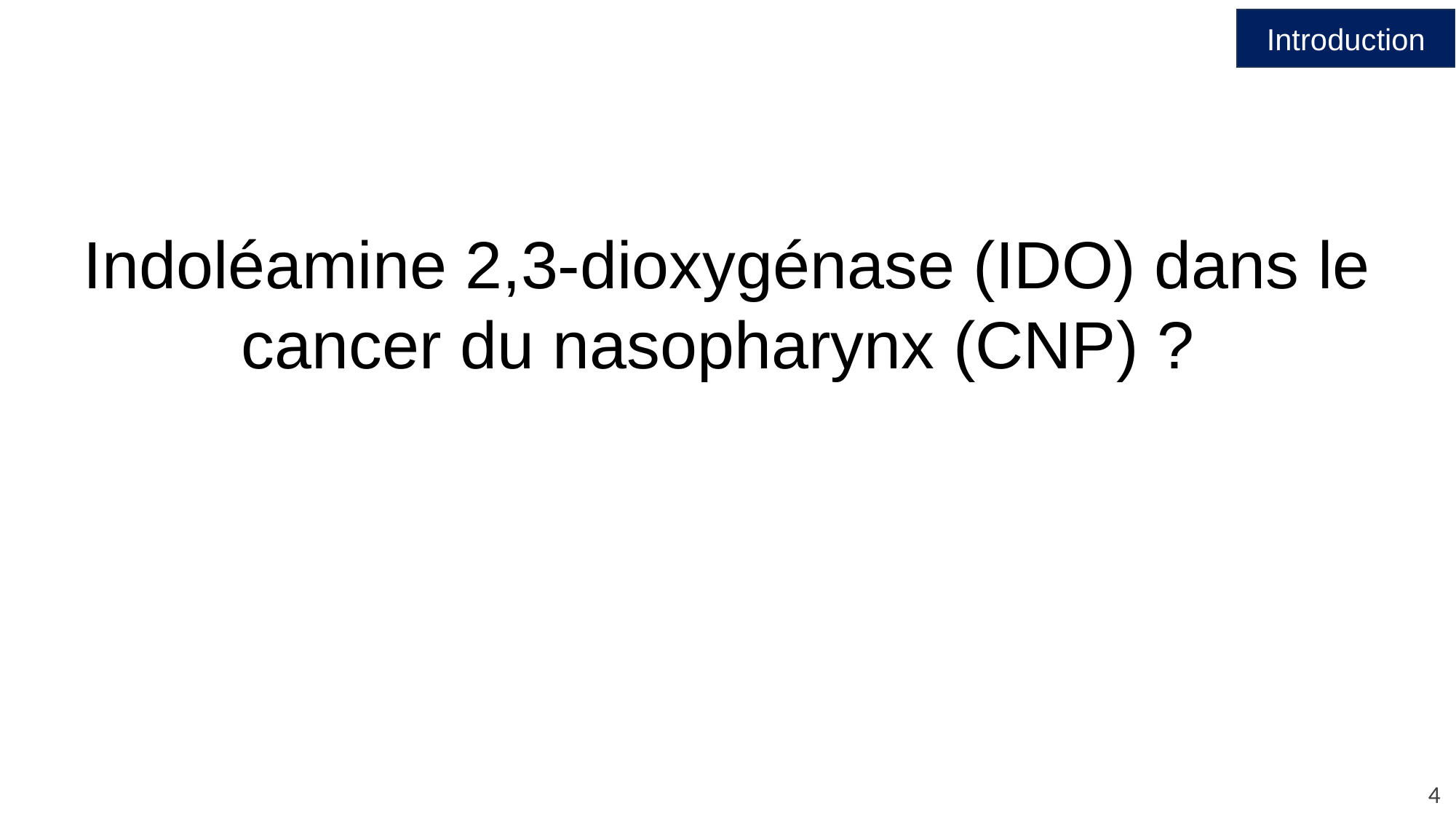

Introduction
Indoléamine 2,3-dioxygénase (IDO) dans le cancer du nasopharynx (CNP) ?
4